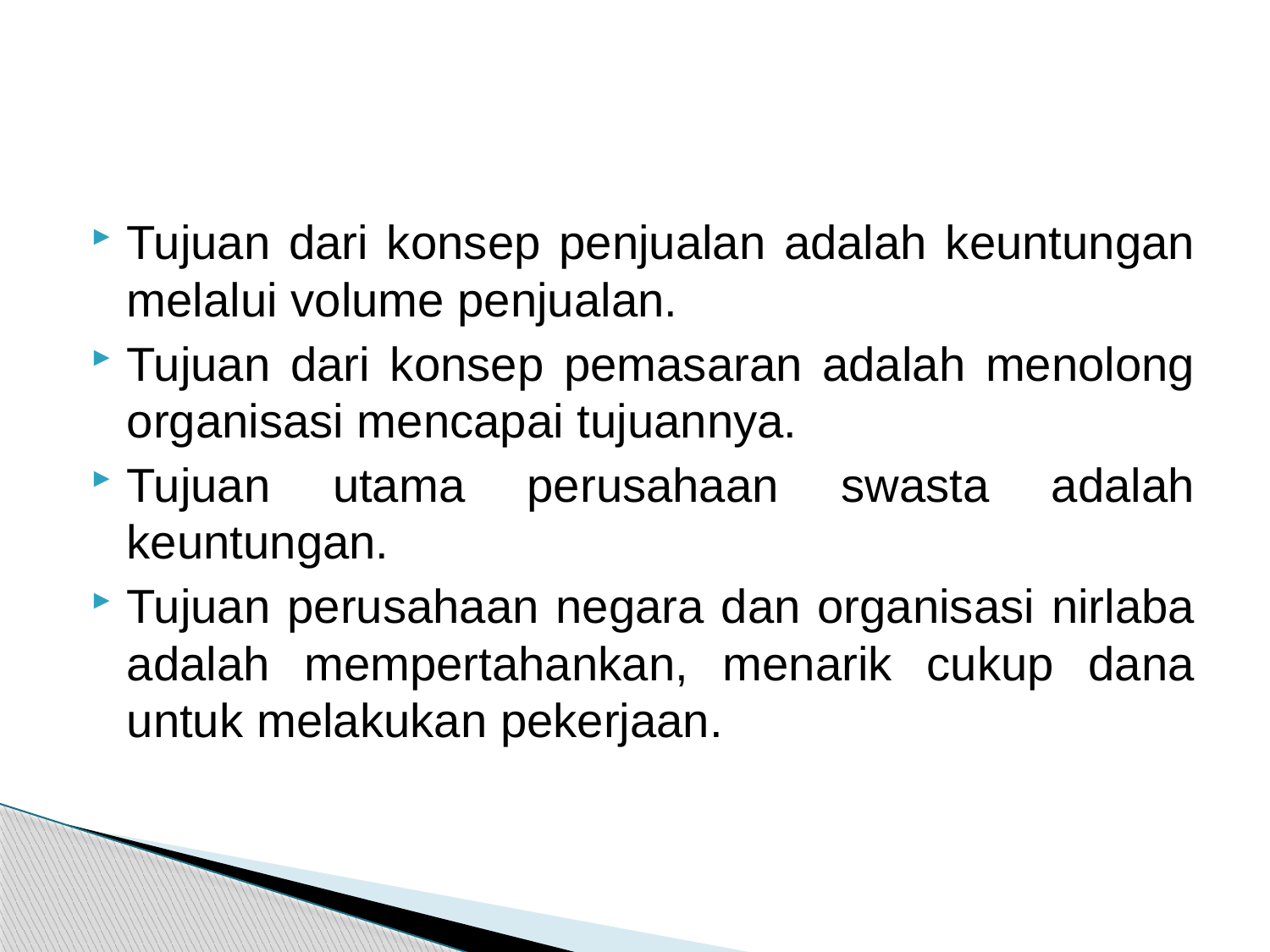

Tujuan dari konsep penjualan adalah keuntungan melalui volume penjualan.
Tujuan dari konsep pemasaran adalah menolong organisasi mencapai tujuannya.
Tujuan utama perusahaan swasta adalah keuntungan.
Tujuan perusahaan negara dan organisasi nirlaba adalah mempertahankan, menarik cukup dana untuk melakukan pekerjaan.